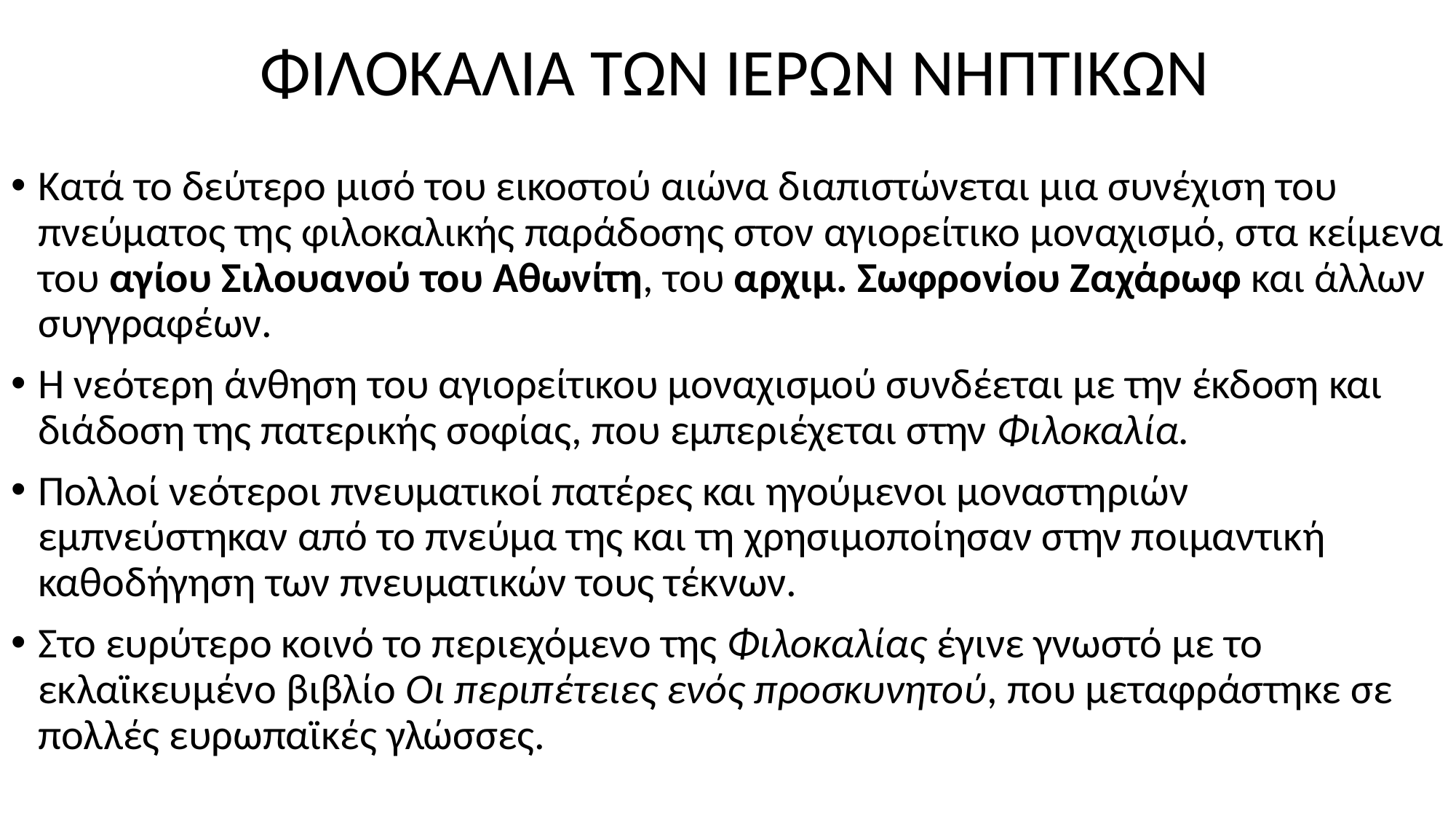

# ΦΙΛΟΚΑΛΙΑ ΤΩΝ ΙΕΡΩΝ ΝΗΠΤΙΚΩΝ
Κατά το δεύτερο μισό του εικοστού αιώνα διαπιστώνεται μια συνέχιση του πνεύματος της φιλοκαλικής παράδοσης στον αγιορείτικο μοναχισμό, στα κείμενα του αγίου Σιλουανού του Αθωνίτη, του αρχιμ. Σωφρονίου Ζαχάρωφ και άλλων συγγραφέων.
Η νεότερη άνθηση του αγιορείτικου μοναχισμού συνδέεται με την έκδοση και διάδοση της πατερικής σοφίας, που εμπεριέχεται στην Φιλοκαλία.
Πολλοί νεότεροι πνευματικοί πατέρες και ηγούμενοι μοναστηριών εμπνεύστηκαν από το πνεύμα της και τη χρησιμοποίησαν στην ποιμαντική καθοδήγηση των πνευματικών τους τέκνων.
Στο ευρύτερο κοινό το περιεχόμενο της Φιλοκαλίας έγινε γνωστό με το εκλαϊκευμένο βιβλίο Οι περιπέτειες ενός προσκυνητού, που μεταφράστηκε σε πολλές ευρωπαϊκές γλώσσες.